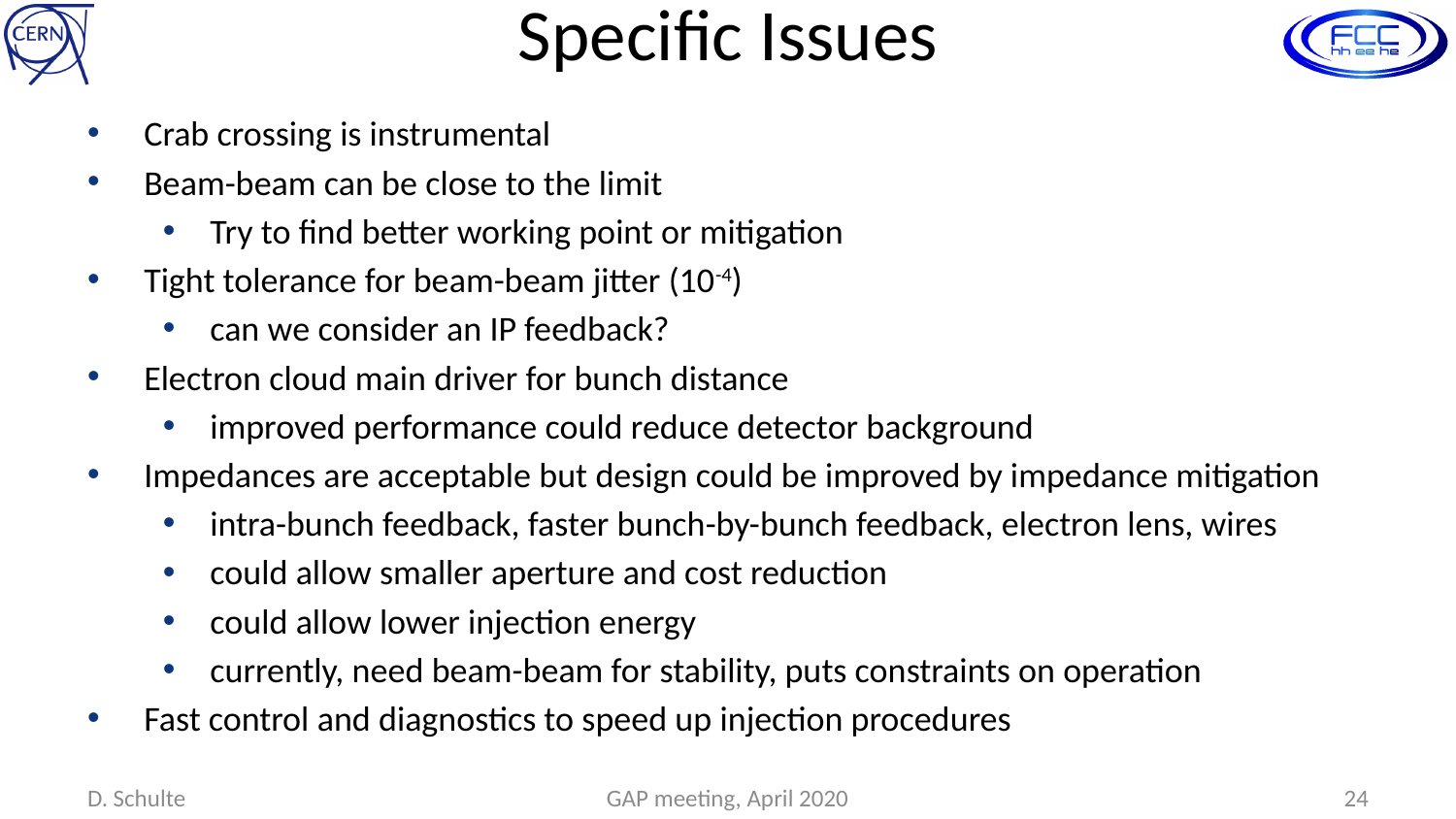

# Specific Issues
Crab crossing is instrumental
Beam-beam can be close to the limit
Try to find better working point or mitigation
Tight tolerance for beam-beam jitter (10-4)
can we consider an IP feedback?
Electron cloud main driver for bunch distance
improved performance could reduce detector background
Impedances are acceptable but design could be improved by impedance mitigation
intra-bunch feedback, faster bunch-by-bunch feedback, electron lens, wires
could allow smaller aperture and cost reduction
could allow lower injection energy
currently, need beam-beam for stability, puts constraints on operation
Fast control and diagnostics to speed up injection procedures

D. Schulte
GAP meeting, April 2020
24